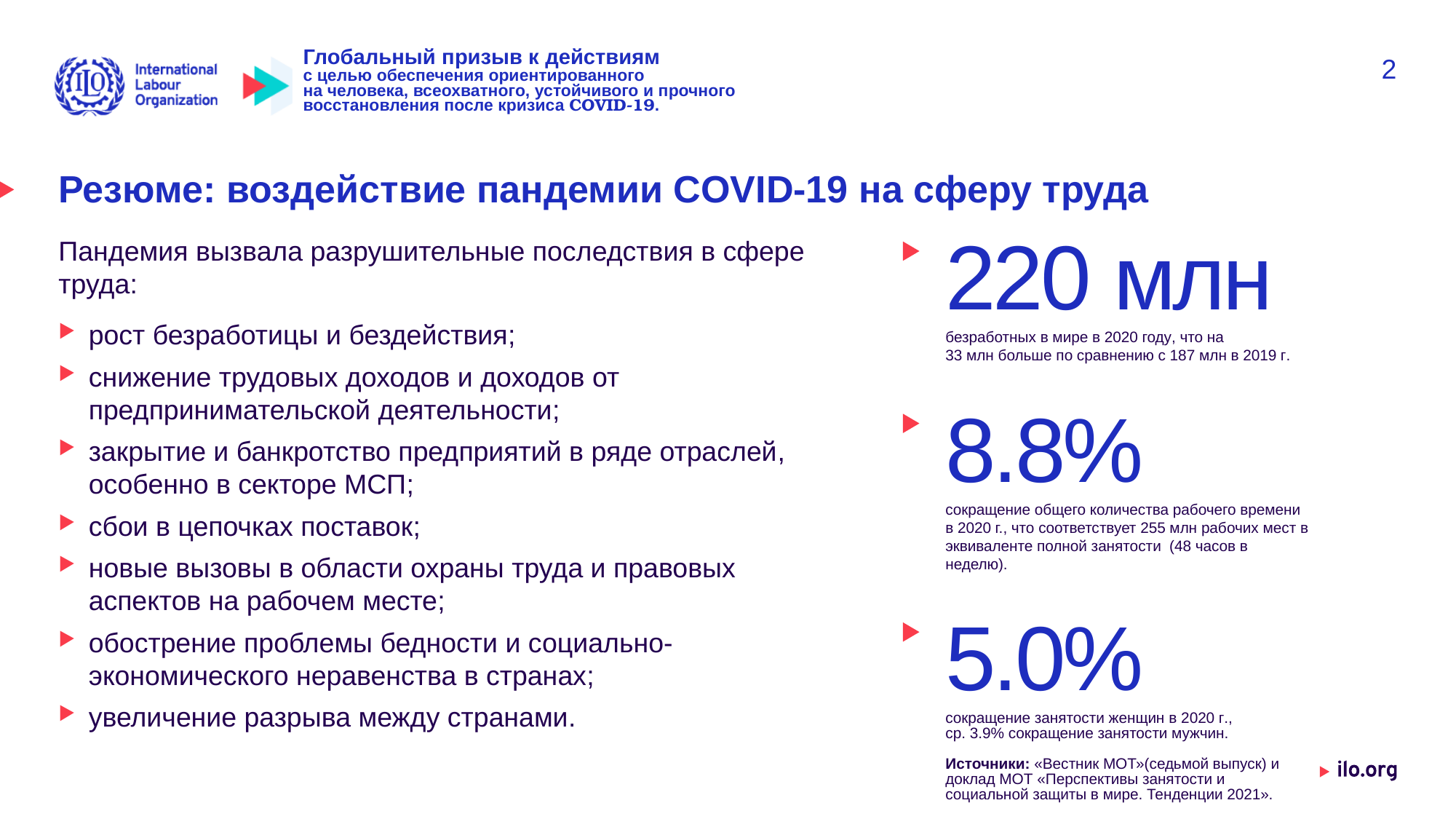

Глобальный призыв к действиям
с целью обеспечения ориентированного
на человека, всеохватного, устойчивого и прочного восстановления после кризиса COVID-19.
2
# Резюме: воздействие пандемии COVID-19 на сферу труда
Пандемия вызвала разрушительные последствия в сфере труда:
рост безработицы и бездействия;
снижение трудовых доходов и доходов от предпринимательской деятельности;
закрытие и банкротство предприятий в ряде отраслей, особенно в секторе МСП;
сбои в цепочках поставок;
новые вызовы в области охраны труда и правовых аспектов на рабочем месте;
обострение проблемы бедности и социально-экономического неравенства в странах;
увеличение разрыва между странами.

220 млн
безработных в мире в 2020 году, что на
33 млн больше по сравнению с 187 млн в 2019 г.
8.8%
сокращение общего количества рабочего времени в 2020 г., что соответствует 255 млн рабочих мест в эквиваленте полной занятости  (48 часов в неделю).
5.0%
сокращение занятости женщин в 2020 г.,
ср. 3.9% сокращение занятости мужчин.

Источники: «Вестник МОТ»(седьмой выпуск) и доклад МОТ «Перспективы занятости и социальной защиты в мире. Тенденции 2021».
Date: Monday / 01 / October / 2019